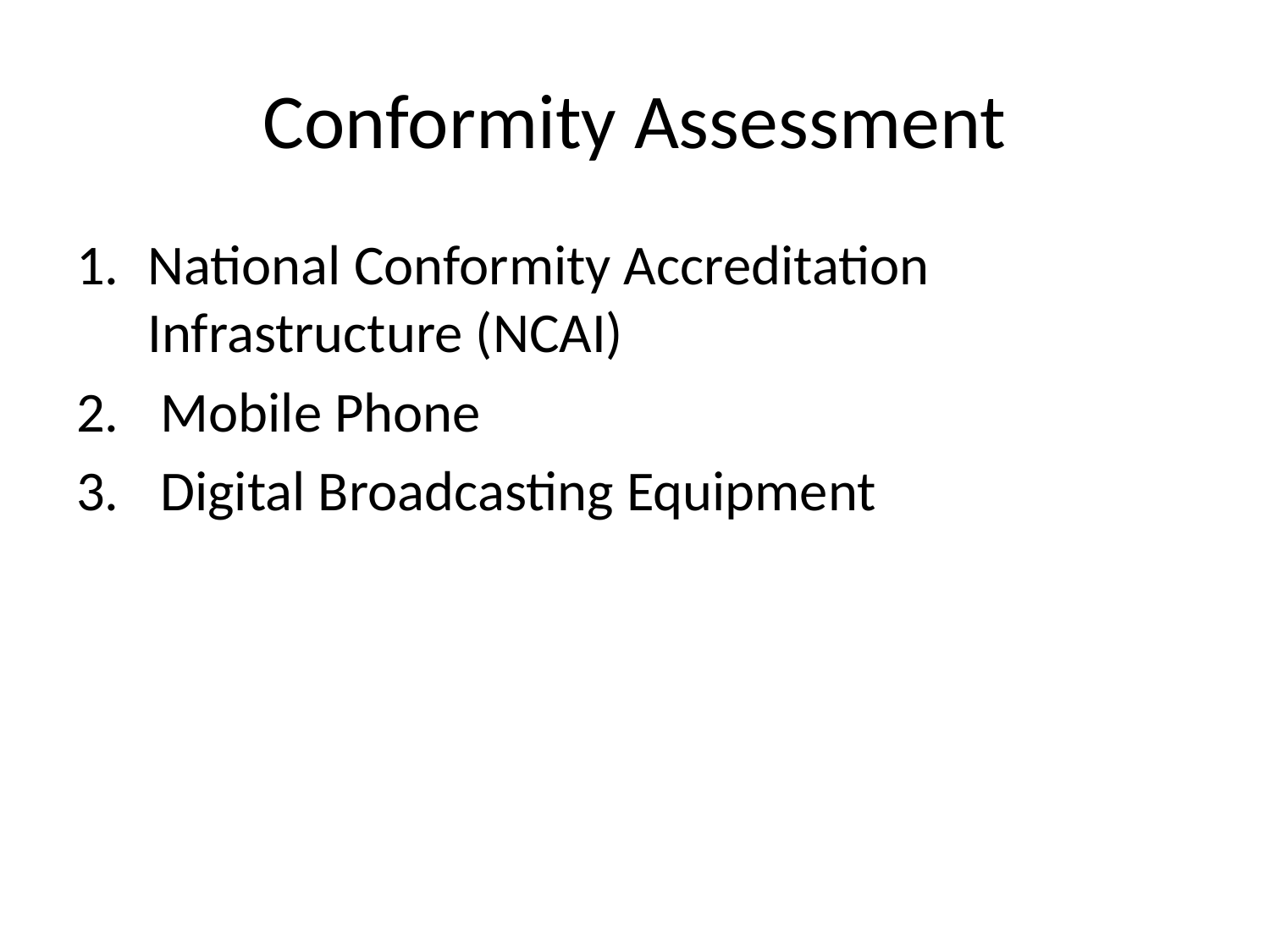

# Conformity Assessment
National Conformity Accreditation Infrastructure (NCAI)
 Mobile Phone
 Digital Broadcasting Equipment